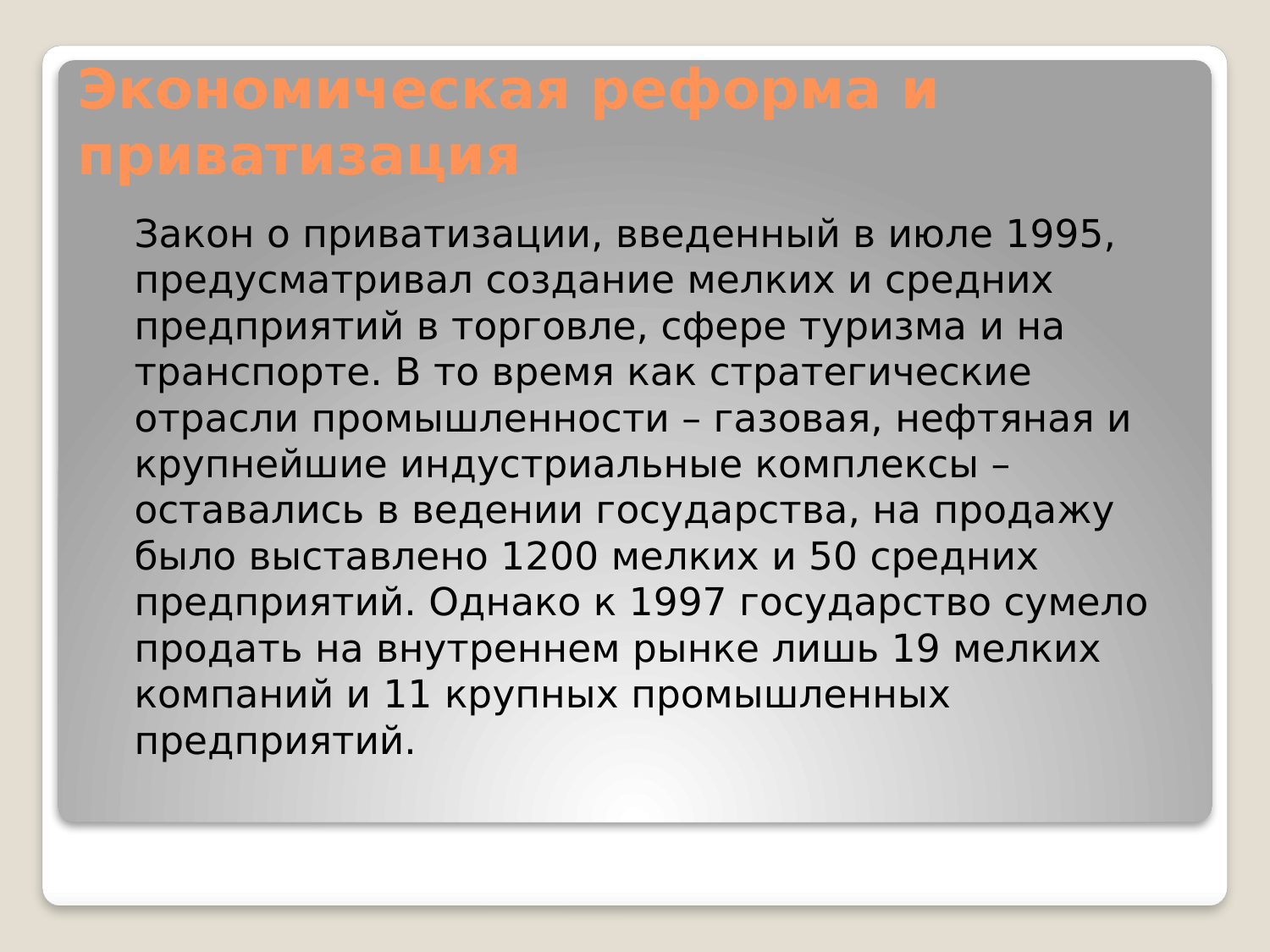

# Экономическая реформа и приватизация
	Закон о приватизации, введенный в июле 1995, предусматривал создание мелких и средних предприятий в торговле, сфере туризма и на транспорте. В то время как стратегические отрасли промышленности – газовая, нефтяная и крупнейшие индустриальные комплексы – оставались в ведении государства, на продажу было выставлено 1200 мелких и 50 средних предприятий. Однако к 1997 государство сумело продать на внутреннем рынке лишь 19 мелких компаний и 11 крупных промышленных предприятий.